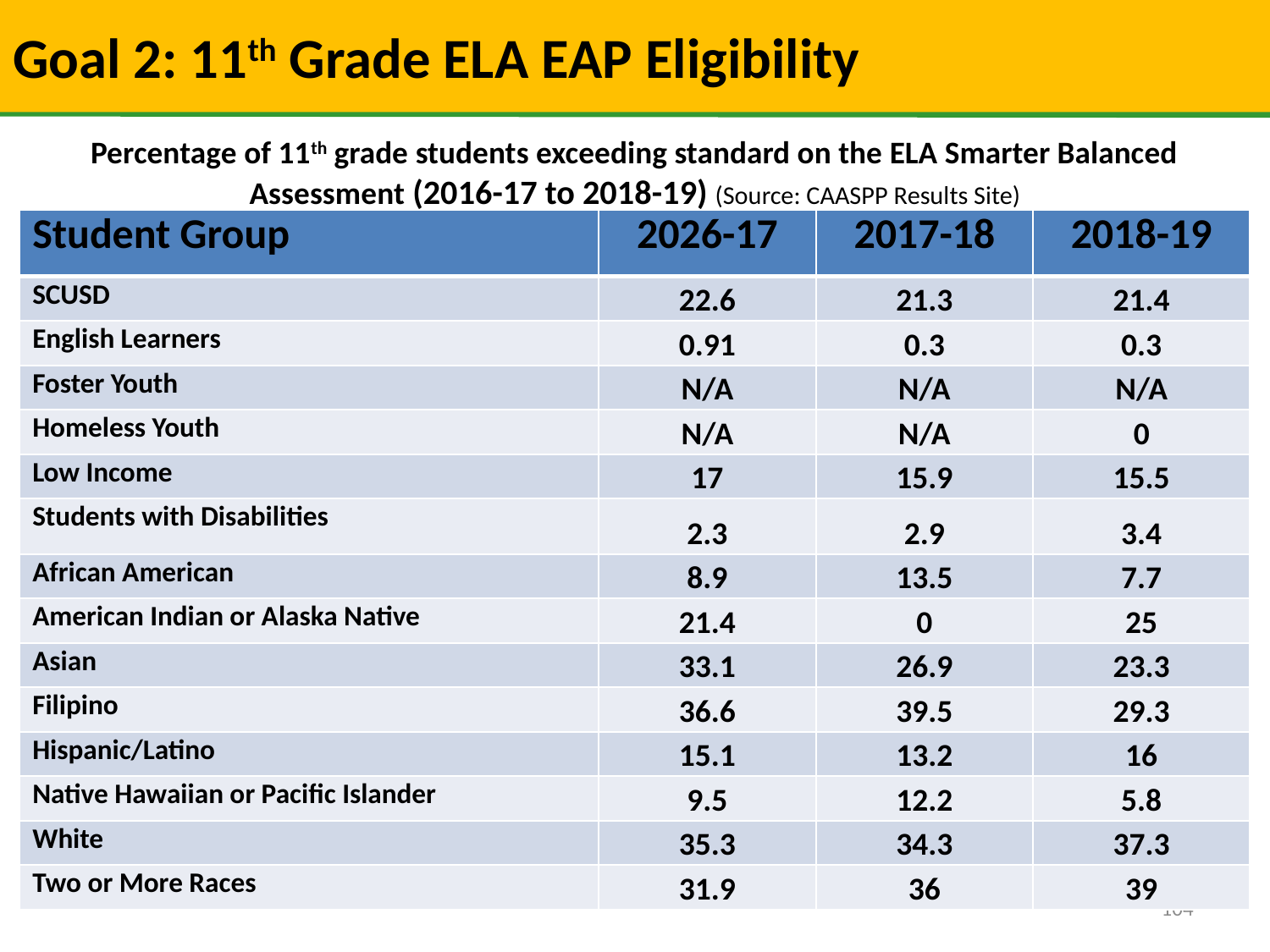

# Goal 2: 11th Grade ELA EAP Eligibility
Percentage of 11th grade students exceeding standard on the ELA Smarter Balanced Assessment (2016-17 to 2018-19) (Source: CAASPP Results Site)

| Student Group | 2026-17 | 2017-18 | 2018-19 |
| --- | --- | --- | --- |
| SCUSD | 22.6 | 21.3 | 21.4 |
| English Learners | 0.91 | 0.3 | 0.3 |
| Foster Youth | N/A | N/A | N/A |
| Homeless Youth | N/A | N/A | 0 |
| Low Income | 17 | 15.9 | 15.5 |
| Students with Disabilities | 2.3 | 2.9 | 3.4 |
| African American | 8.9 | 13.5 | 7.7 |
| American Indian or Alaska Native | 21.4 | 0 | 25 |
| Asian | 33.1 | 26.9 | 23.3 |
| Filipino | 36.6 | 39.5 | 29.3 |
| Hispanic/Latino | 15.1 | 13.2 | 16 |
| Native Hawaiian or Pacific Islander | 9.5 | 12.2 | 5.8 |
| White | 35.3 | 34.3 | 37.3 |
| Two or More Races | 31.9 | 36 | 39 |
104